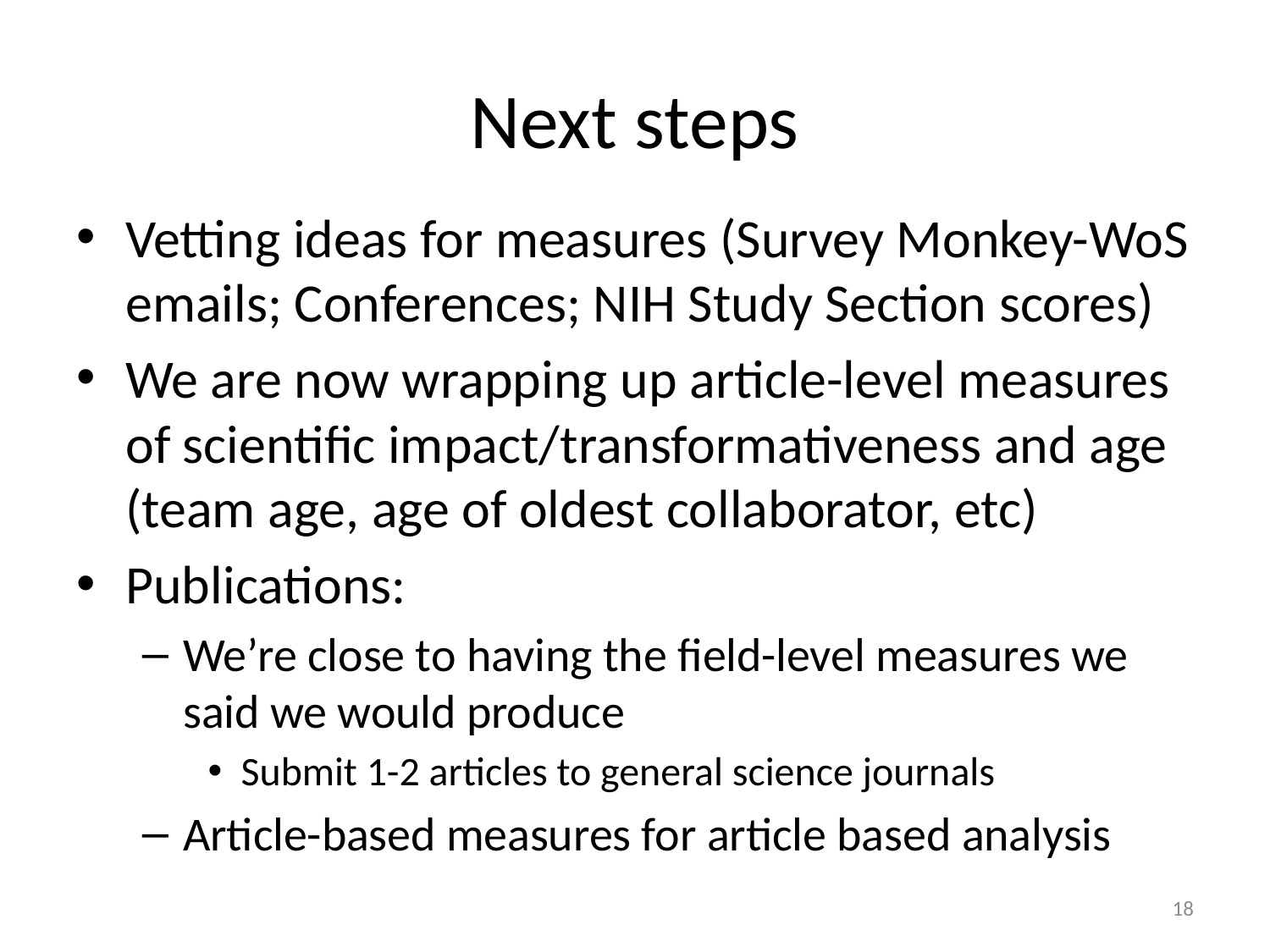

# Next steps
Vetting ideas for measures (Survey Monkey-WoS emails; Conferences; NIH Study Section scores)
We are now wrapping up article-level measures of scientific impact/transformativeness and age (team age, age of oldest collaborator, etc)
Publications:
We’re close to having the field-level measures we said we would produce
Submit 1-2 articles to general science journals
Article-based measures for article based analysis

18